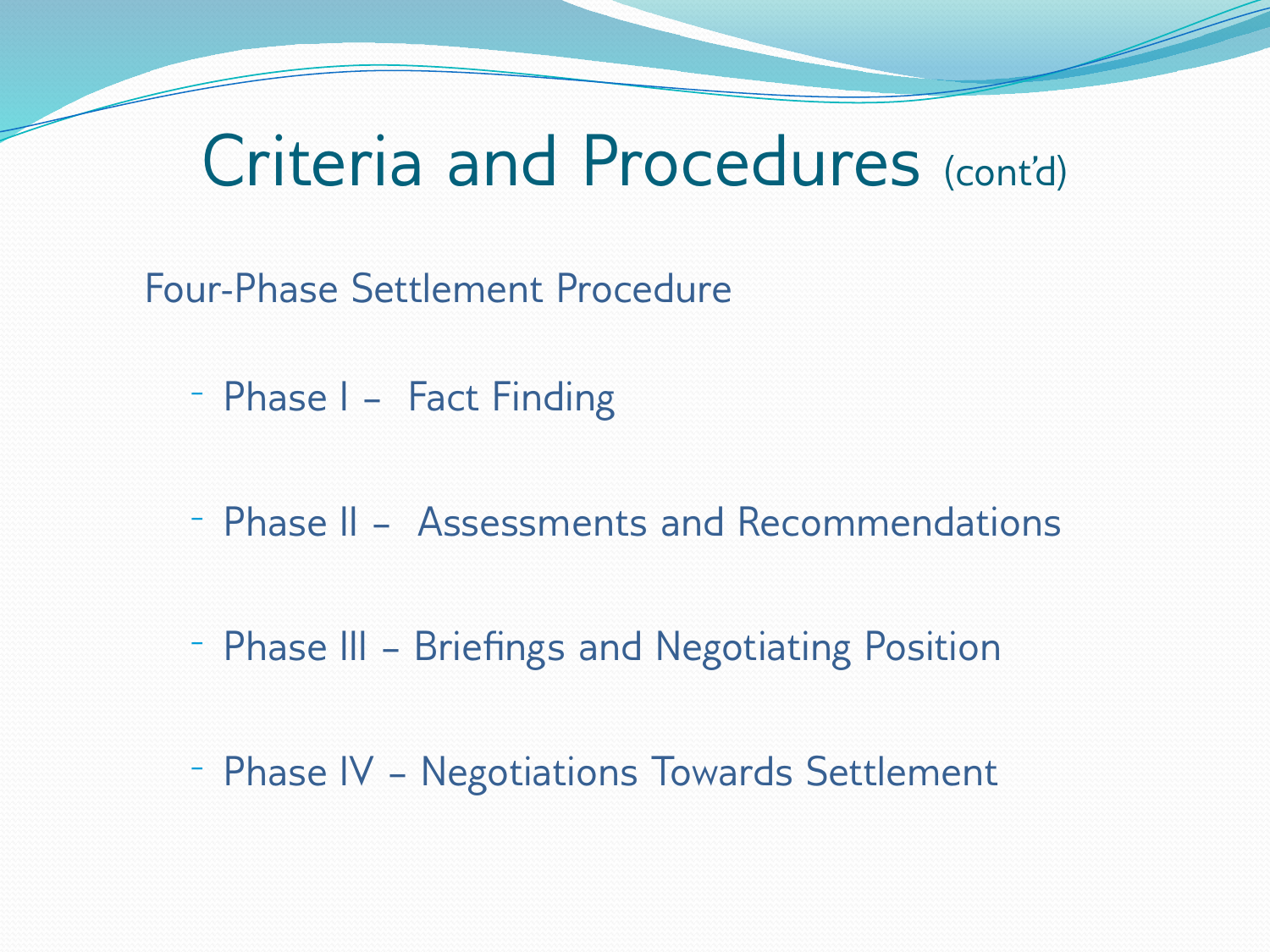

# Criteria and Procedures (cont’d)
Four-Phase Settlement Procedure

Phase I –  Fact Finding

Phase II –  Assessments and Recommendations

Phase III – Briefings and Negotiating Position

Phase IV – Negotiations Towards Settlement